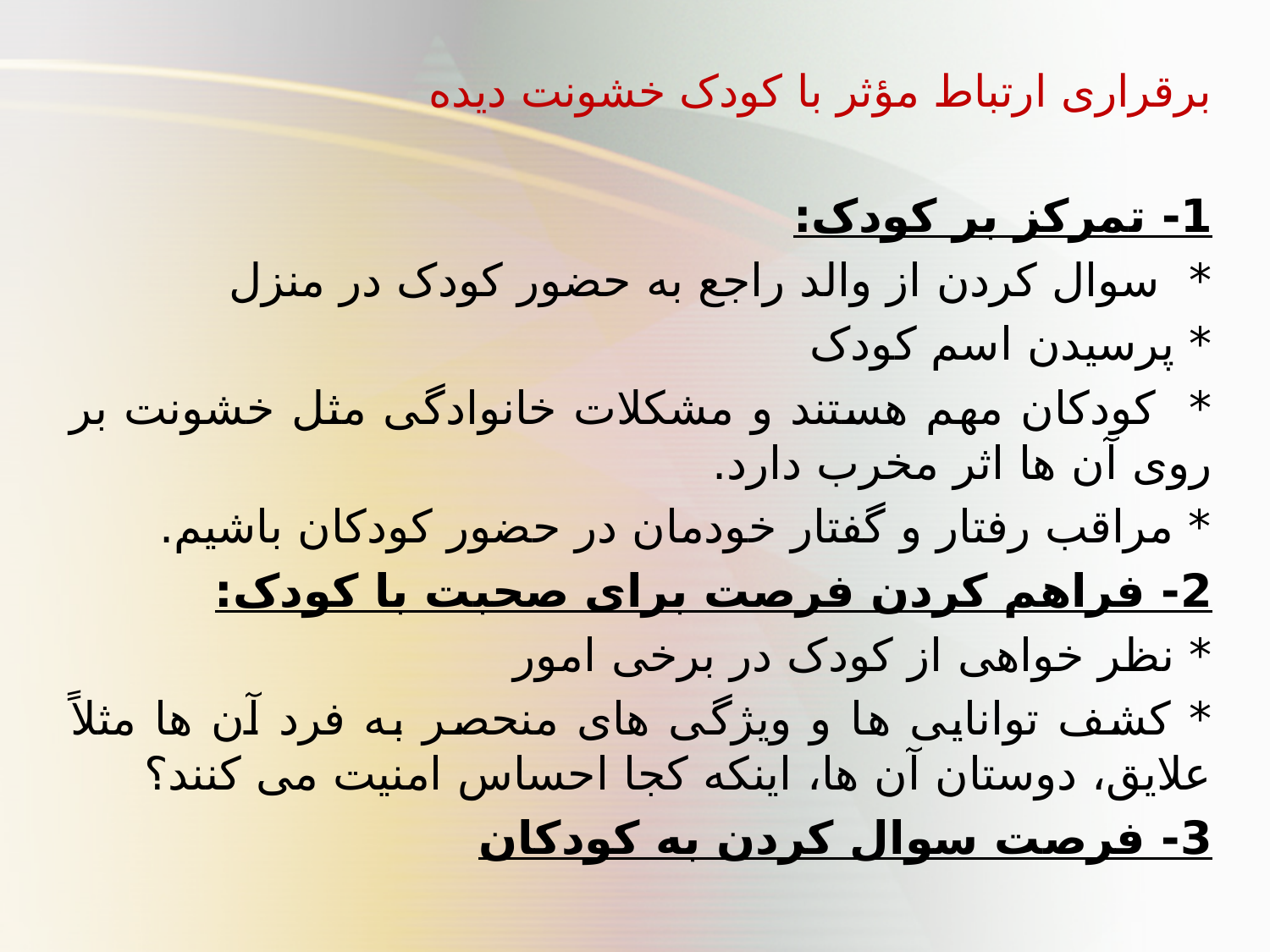

برقراری ارتباط مؤثر با کودک خشونت دیده

1- تمرکز بر کودک:
*  سوال کردن از والد راجع به حضور کودک در منزل
* پرسیدن اسم کودک
*  کودکان مهم هستند و مشکلات خانوادگی مثل خشونت بر روی آن ها اثر مخرب دارد.
* مراقب رفتار و گفتار خودمان در حضور کودکان باشیم.
2- فراهم کردن فرصت برای صحبت با کودک:
* نظر خواهی از کودک در برخی امور
* کشف توانایی ها و ویژگی های منحصر به فرد آن ها مثلاً علایق، دوستان آن ها، اینکه کجا احساس امنیت می کنند؟
3- فرصت سوال کردن به کودکان